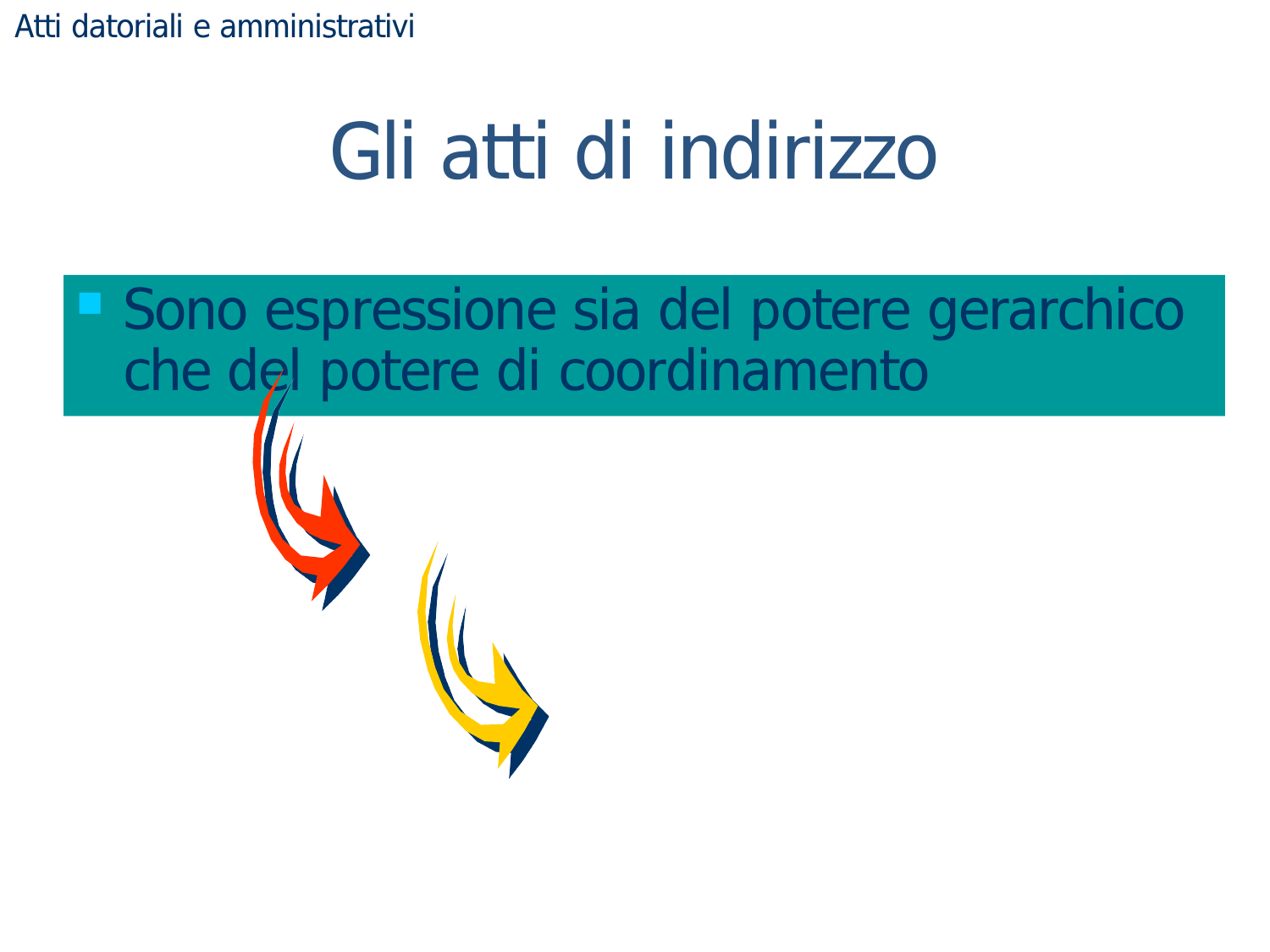

Atti datoriali e amministrativi
# Gli atti di indirizzo
Sono espressione sia del potere gerarchico che del potere di coordinamento

Soggetti subordinati

Soggetti equiordinati
23/11/2012
Anna Armone
62